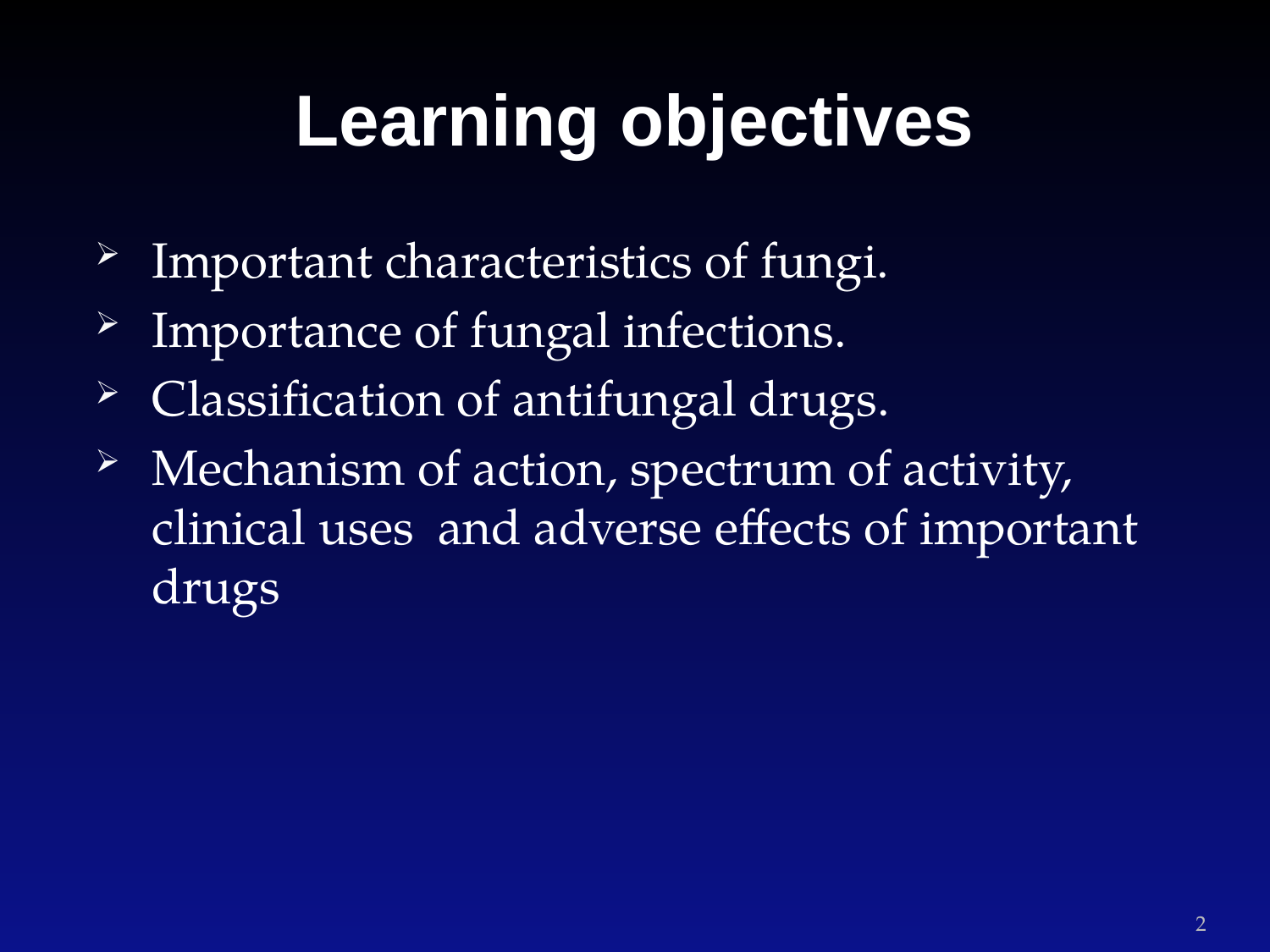

# Learning objectives
Important characteristics of fungi.
Importance of fungal infections.
Classification of antifungal drugs.
Mechanism of action, spectrum of activity, clinical uses  and adverse effects of important drugs

2